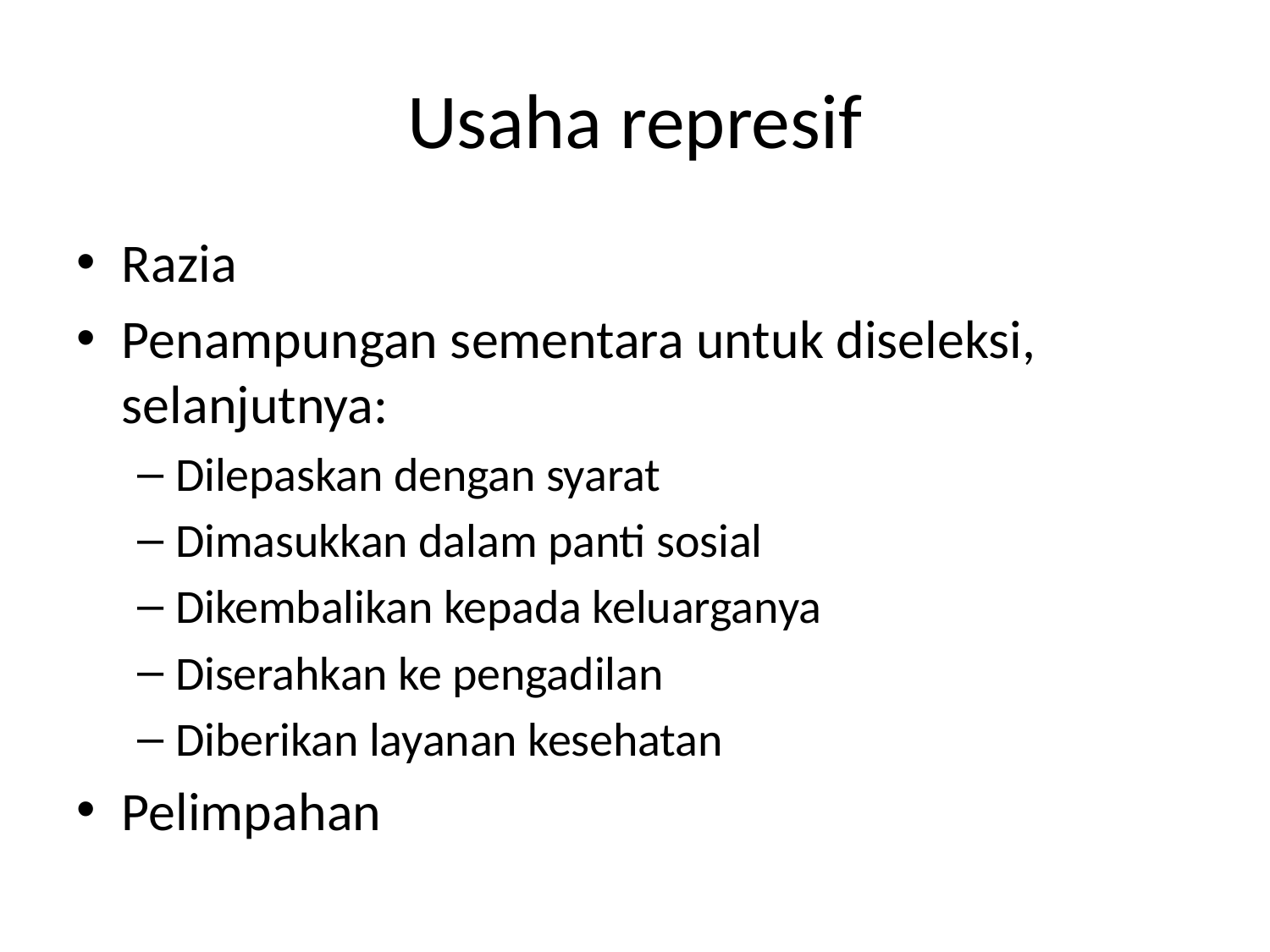

# Usaha represif
Razia
Penampungan sementara untuk diseleksi, selanjutnya:
Dilepaskan dengan syarat
Dimasukkan dalam panti sosial
Dikembalikan kepada keluarganya
Diserahkan ke pengadilan
Diberikan layanan kesehatan
Pelimpahan